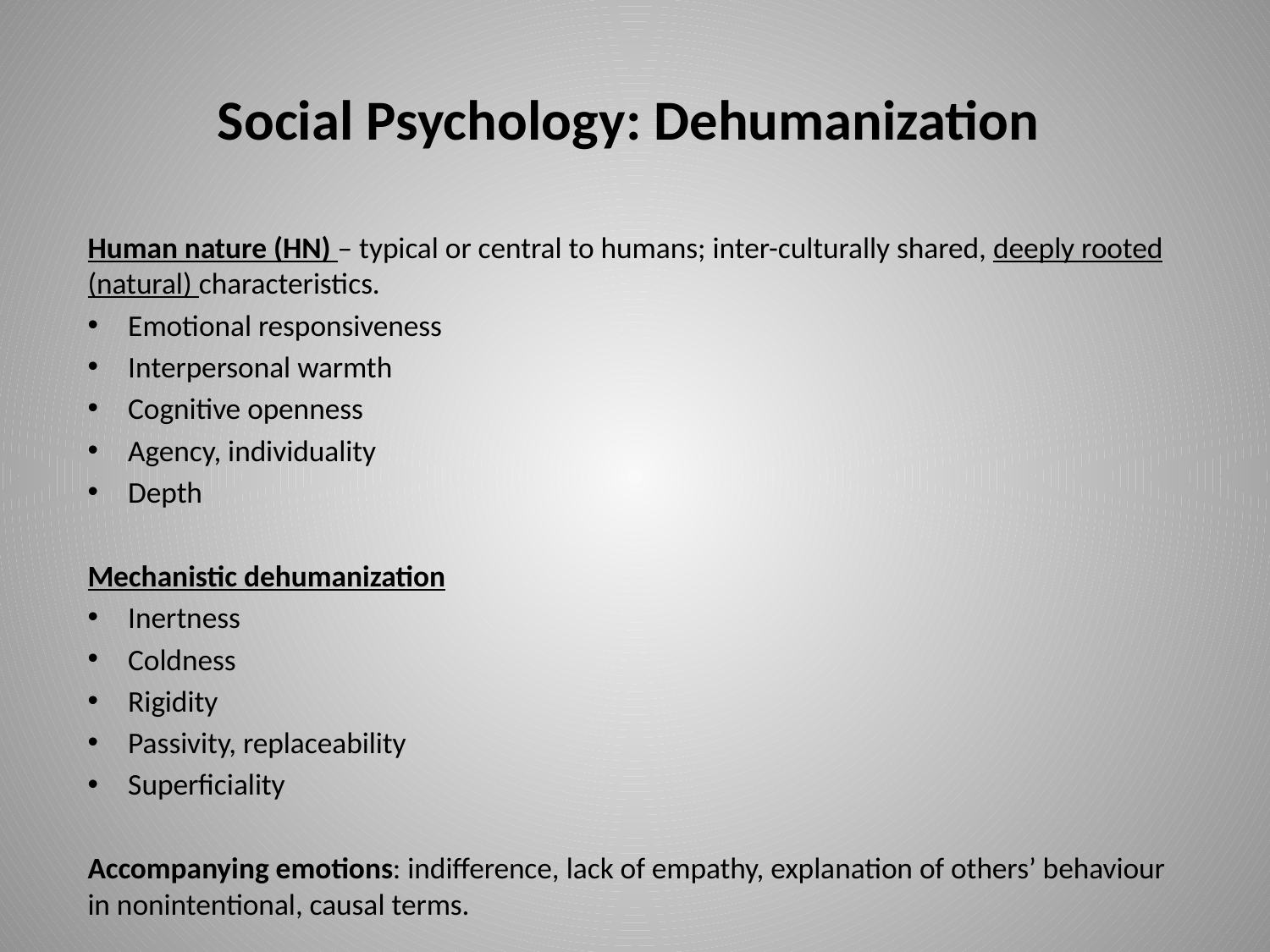

# Social Psychology: Dehumanization
Human nature (HN) – typical or central to humans; inter-culturally shared, deeply rooted (natural) characteristics.
Emotional responsiveness
Interpersonal warmth
Cognitive openness
Agency, individuality
Depth

Mechanistic dehumanization
Inertness
Coldness
Rigidity
Passivity, replaceability
Superficiality

Accompanying emotions: indifference, lack of empathy, explanation of others’ behaviour in nonintentional, causal terms.